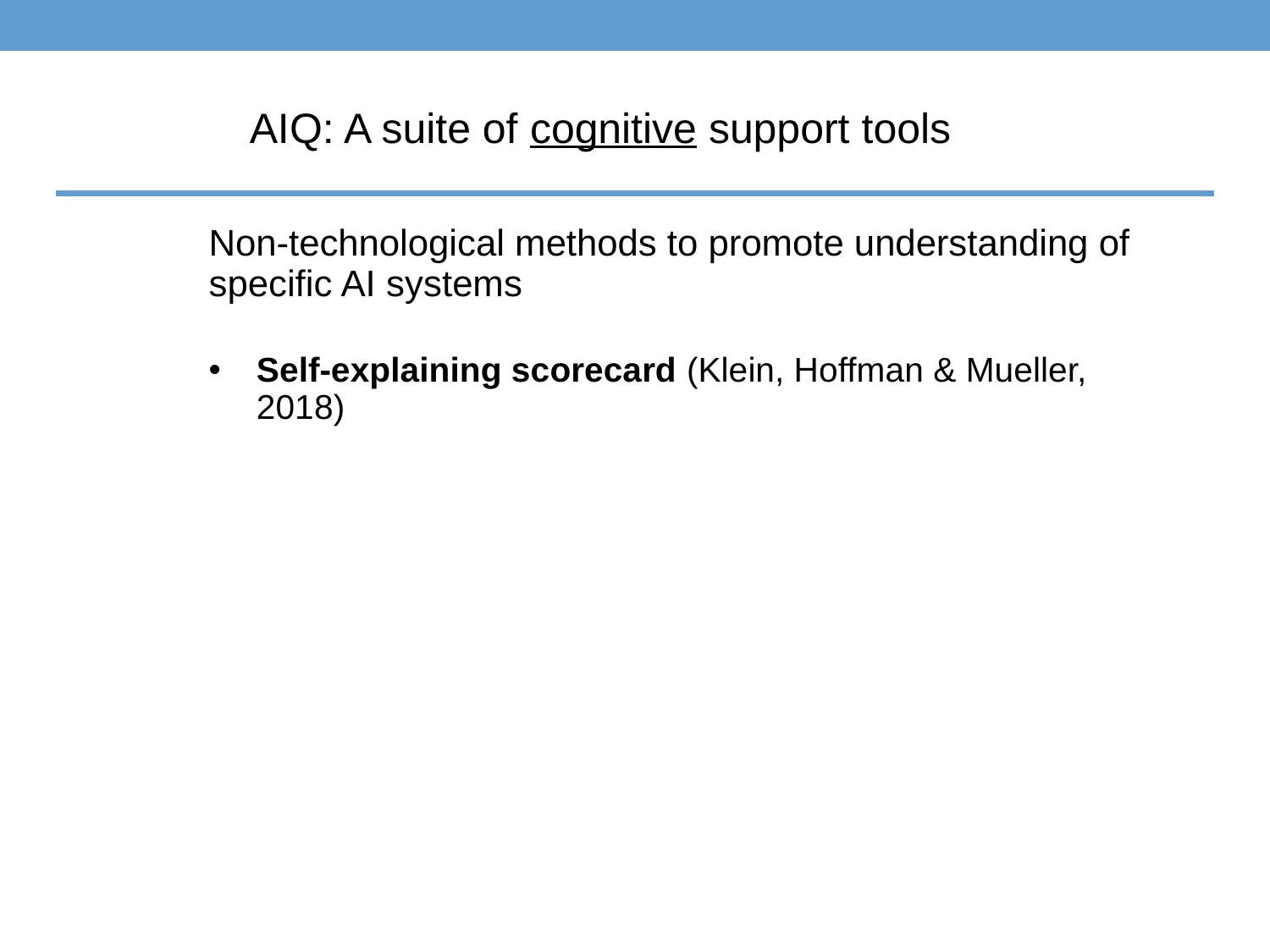

AIQ: A suite of cognitive support tools
Non-technological methods to promote understanding of specific AI systems

Self-explaining scorecard (Klein, Hoffman & Mueller, 2018)